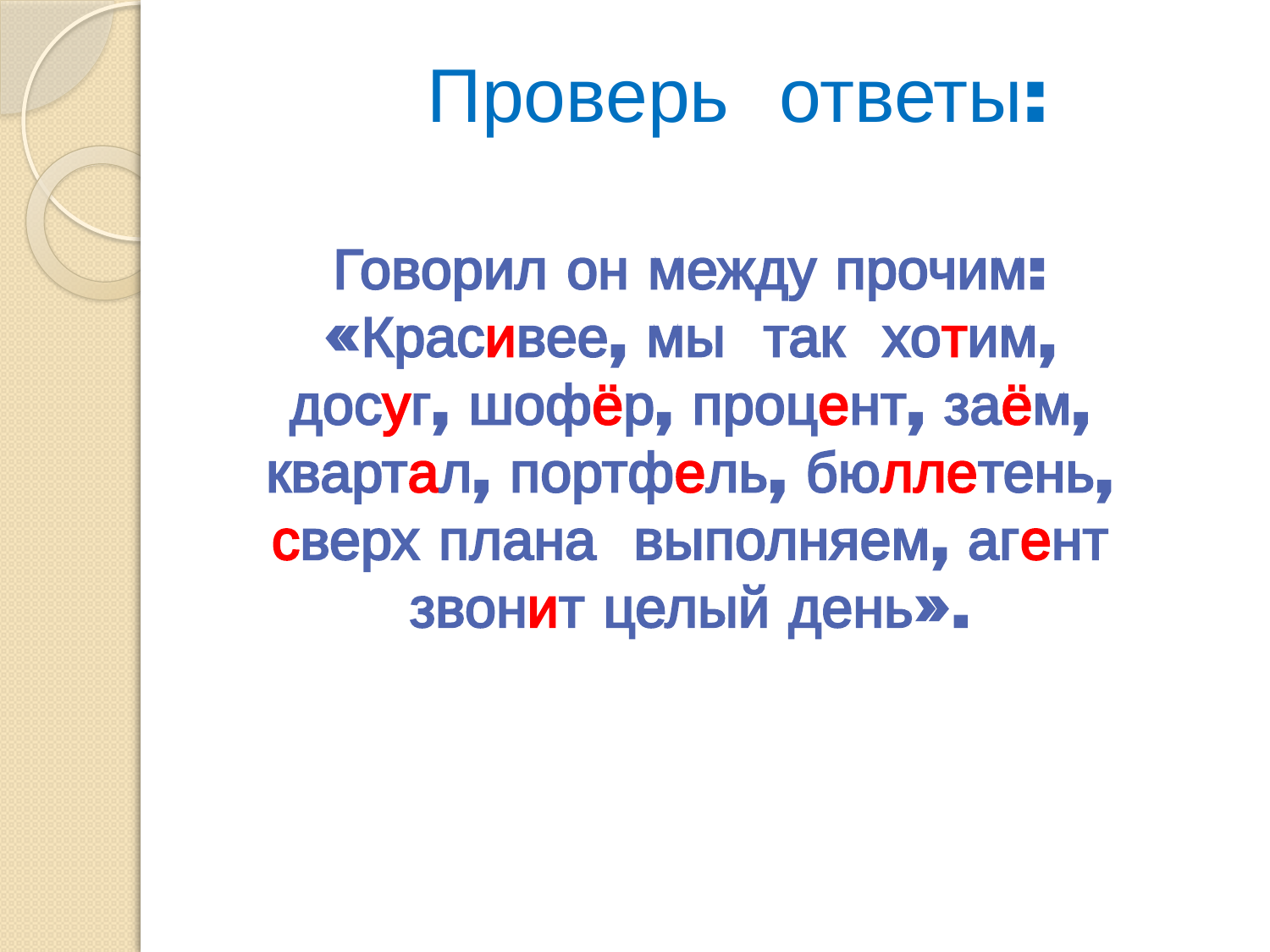

# Проверь  ответы:
Говорил он между прочим:
«Красивее, мы  так  хотим,
досуг, шофёр, процент, заём,
квартал, портфель, бюллетень, сверх плана  выполняем, агент звонит целый день».